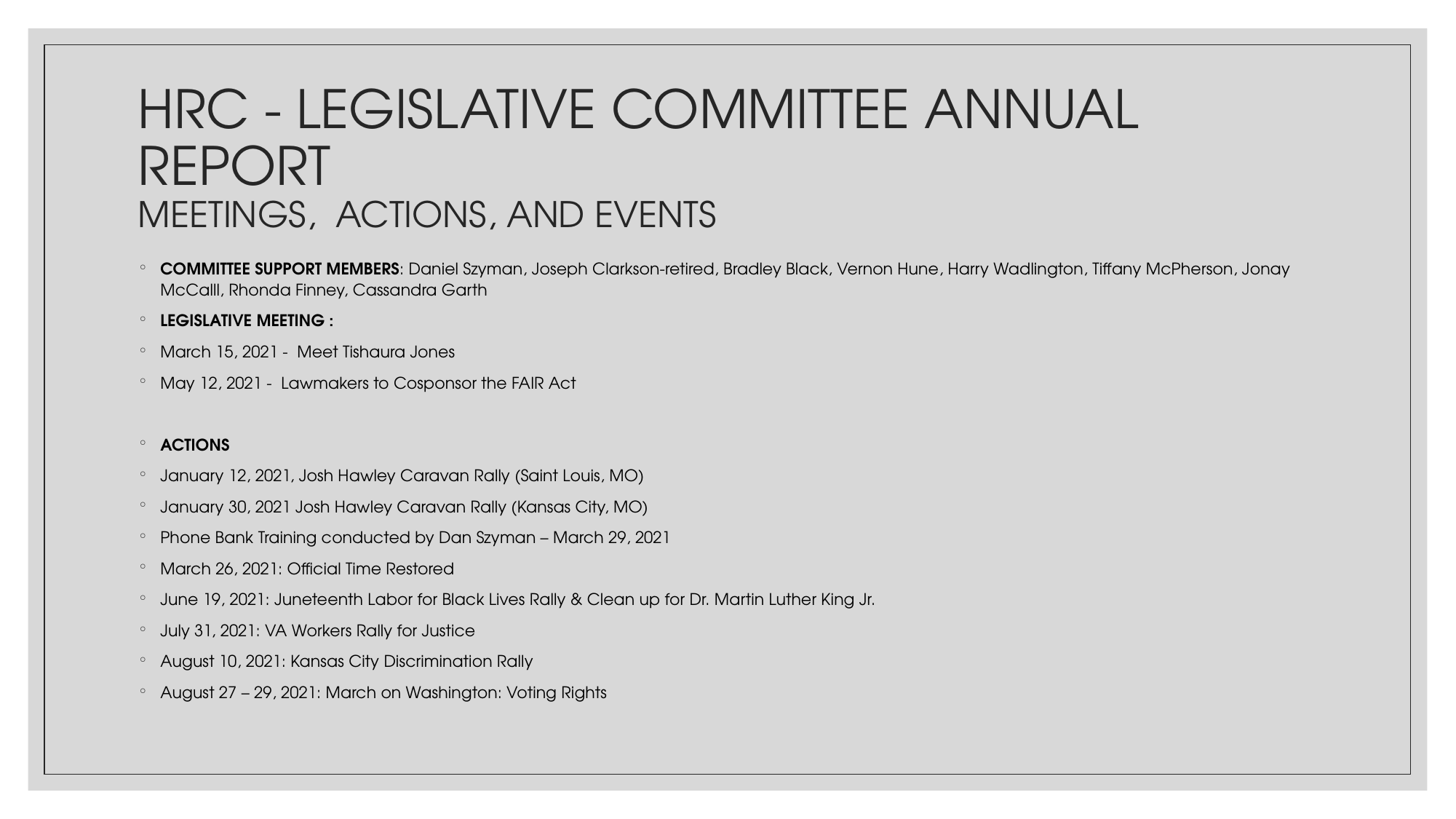

# HRC - LEGISLATIVE COMMITTEE ANNUAL REPORT MEETINGS,  ACTIONS, AND EVENTS
COMMITTEE SUPPORT MEMBERS: Daniel Szyman, Joseph Clarkson-retired, Bradley Black, Vernon Hune, Harry Wadlington, Tiffany McPherson, Jonay McCalll, Rhonda Finney, Cassandra Garth
LEGISLATIVE MEETING :
March 15, 2021 -  Meet Tishaura Jones
May 12, 2021 -  Lawmakers to Cosponsor the FAIR Act

ACTIONS
January 12, 2021, Josh Hawley Caravan Rally (Saint Louis, MO)
January 30, 2021 Josh Hawley Caravan Rally (Kansas City, MO)
Phone Bank Training conducted by Dan Szyman – March 29, 2021
March 26, 2021: Official Time Restored
June 19, 2021: Juneteenth Labor for Black Lives Rally & Clean up for Dr. Martin Luther King Jr.
July 31, 2021: VA Workers Rally for Justice
August 10, 2021: Kansas City Discrimination Rally
August 27 – 29, 2021: March on Washington: Voting Rights